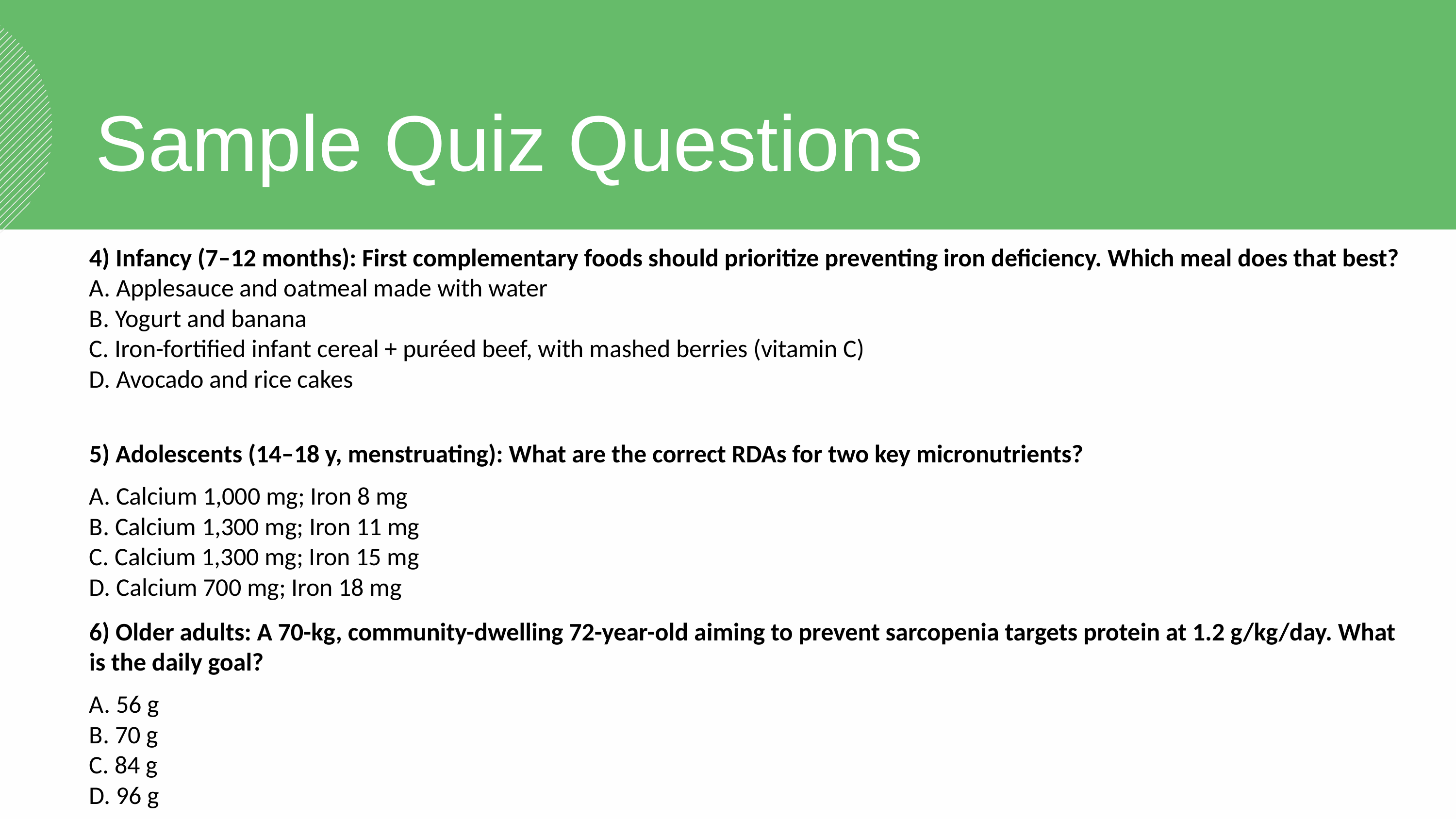

S
Sample Quiz Questions
4) Infancy (7–12 months): First complementary foods should prioritize preventing iron deficiency. Which meal does that best?
A. Applesauce and oatmeal made with water
B. Yogurt and banana
C. Iron-fortified infant cereal + puréed beef, with mashed berries (vitamin C)
D. Avocado and rice cakes

5) Adolescents (14–18 y, menstruating): What are the correct RDAs for two key micronutrients?
A. Calcium 1,000 mg; Iron 8 mg
B. Calcium 1,300 mg; Iron 11 mg
C. Calcium 1,300 mg; Iron 15 mg
D. Calcium 700 mg; Iron 18 mg
6) Older adults: A 70-kg, community-dwelling 72-year-old aiming to prevent sarcopenia targets protein at 1.2 g/kg/day. What is the daily goal?
A. 56 g
B. 70 g
C. 84 g
D. 96 g

57